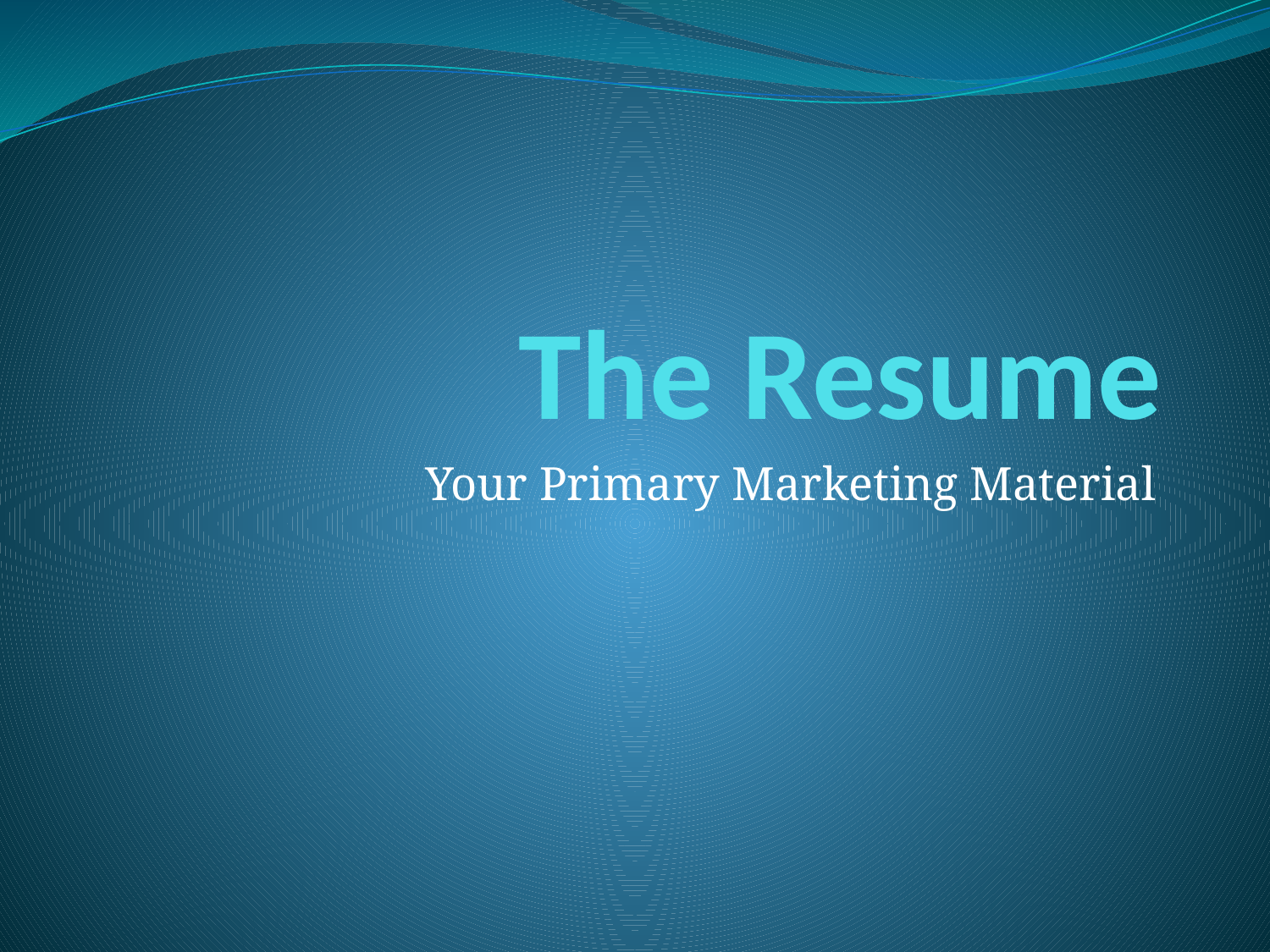

# The Resume
Your Primary Marketing Material